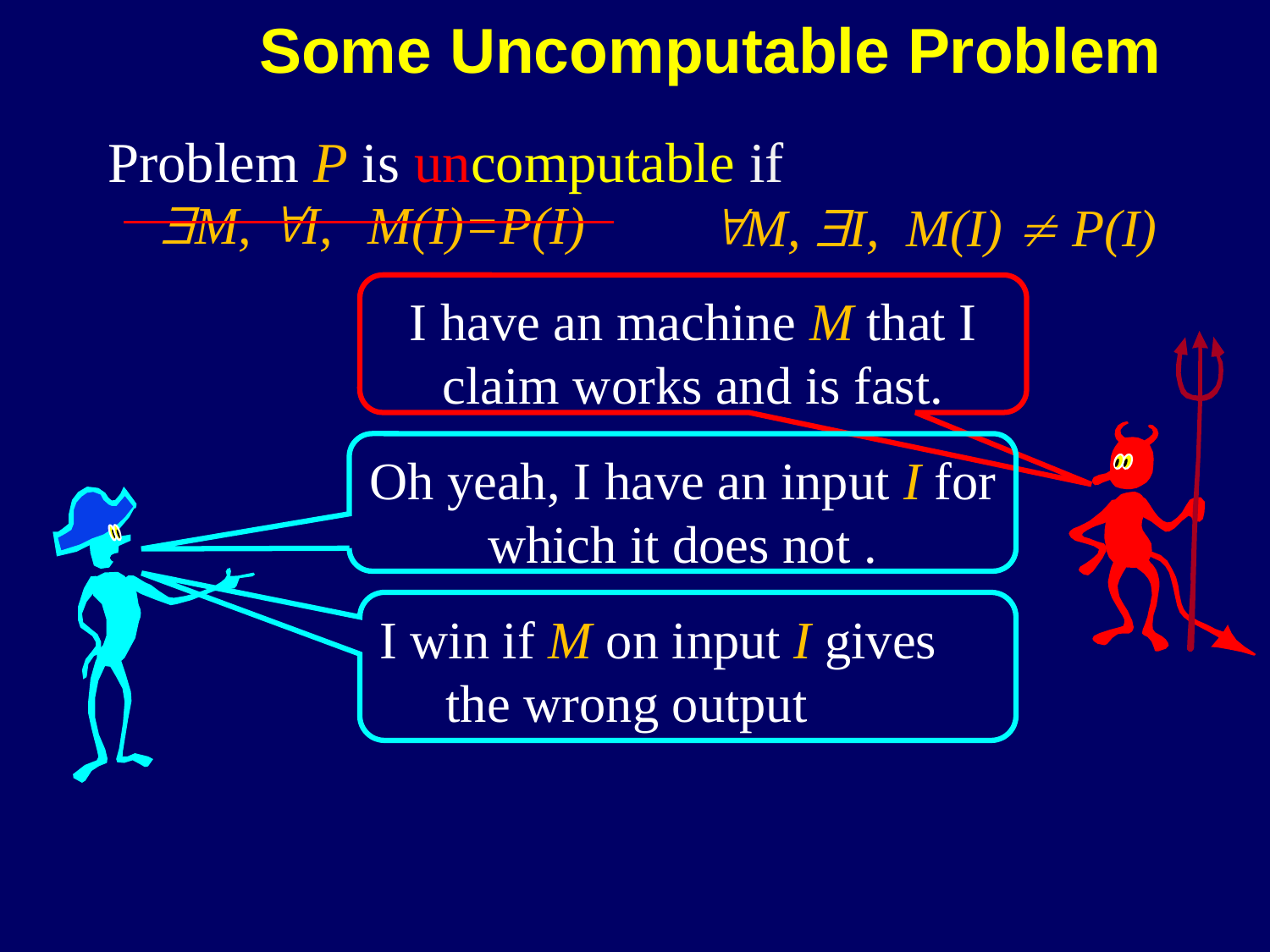

Some Uncomputable Problem
Problem P is uncomputable if
∃M,
∀I,
M(I)=P(I)
∀M, ∃I,  M(I) ≠ P(I)
I have an machine M that I claim works and is fast.

Oh yeah, I have an input I for which it does not .

I win if M on input I gives
     the wrong output